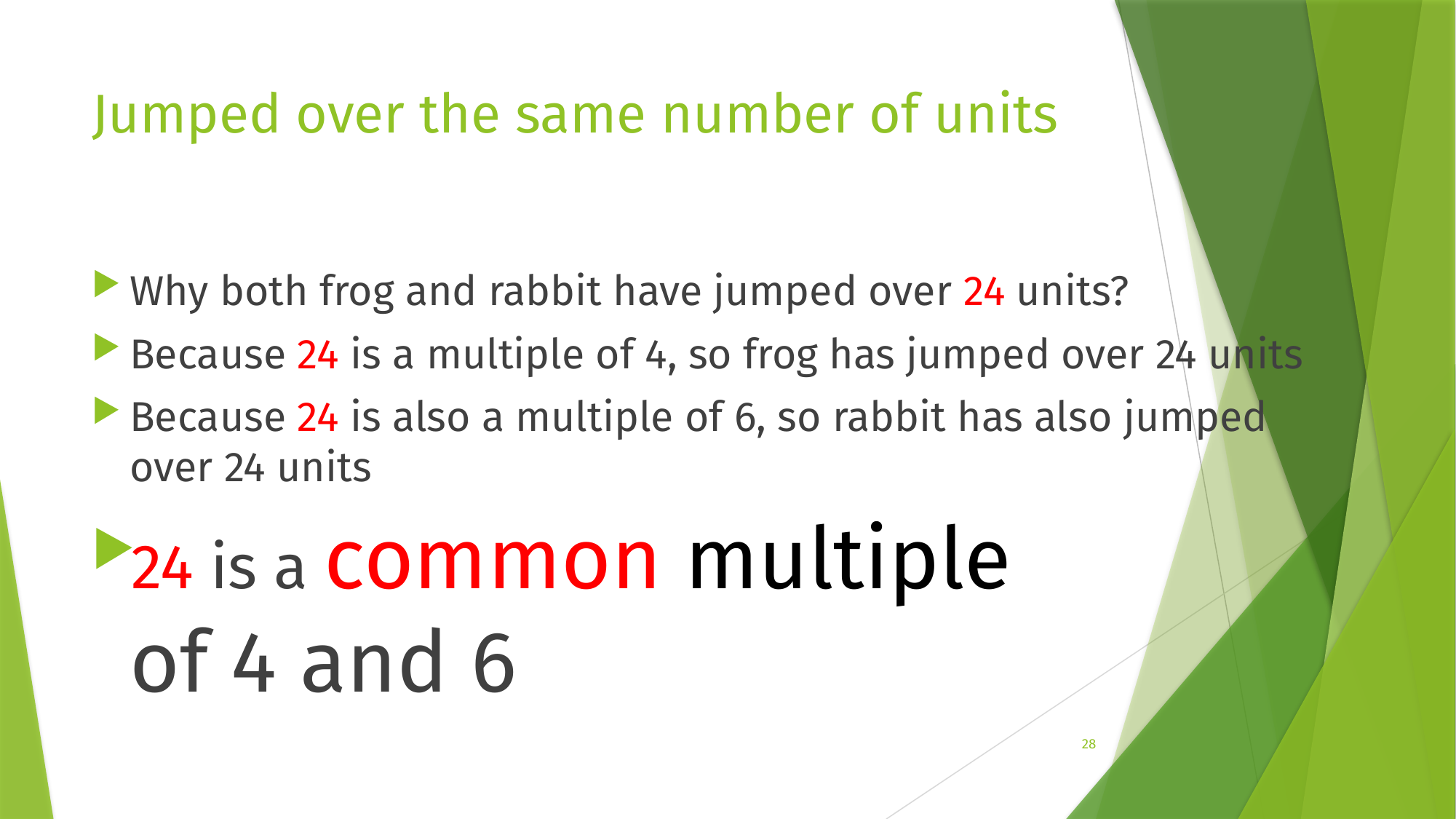

# Jumped over the same number of units
Why both frog and rabbit have jumped over 24 units?
Because 24 is a multiple of 4, so frog has jumped over 24 units
Because 24 is also a multiple of 6, so rabbit has also jumped over 24 units
24 is a common multiple
of 4 and 6
28